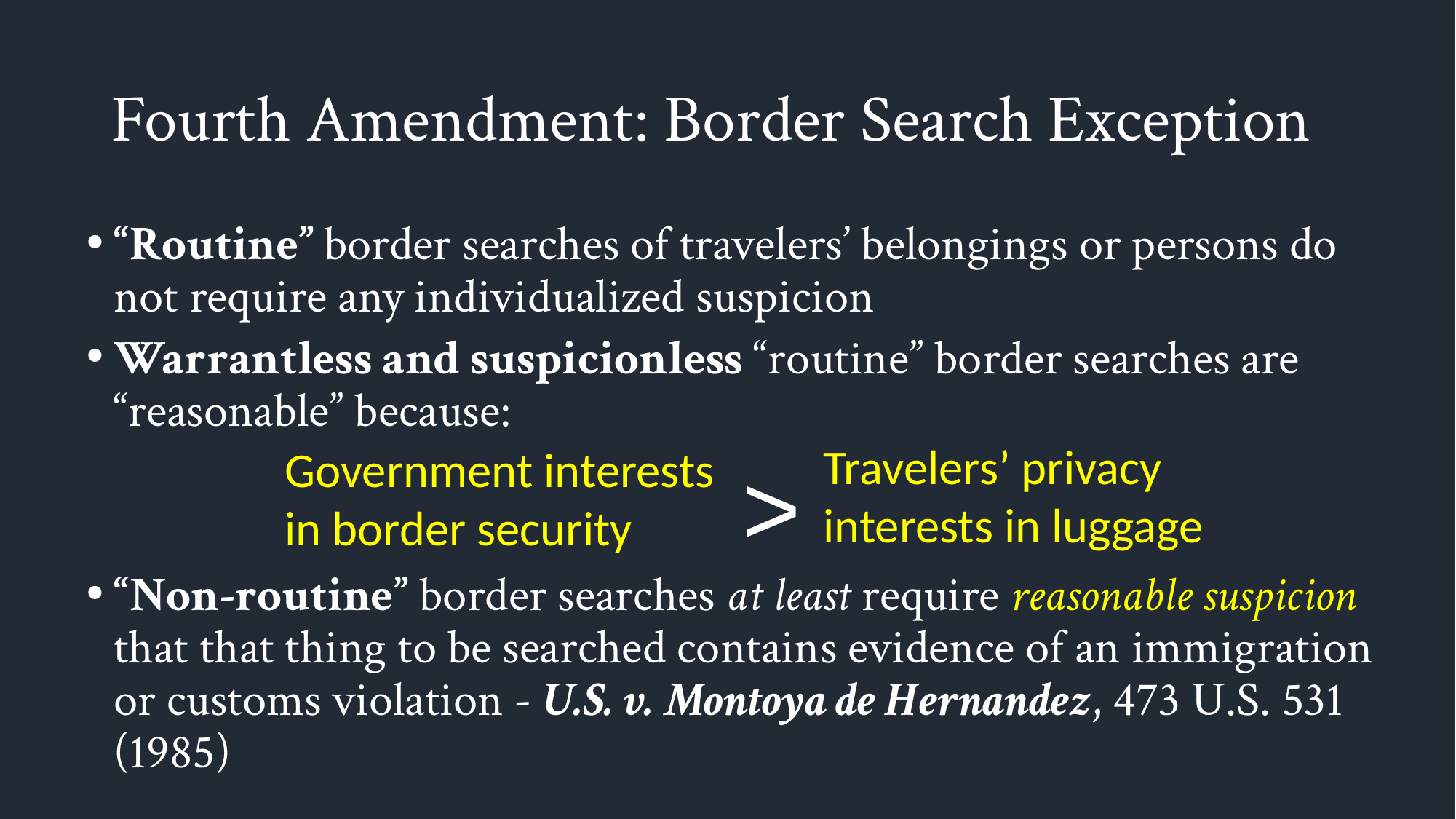

# Fourth Amendment: Border Search Exception
“Routine” border searches of travelers’ belongings or persons do not require any individualized suspicion
Warrantless and suspicionless “routine” border searches are “reasonable” because:

“Non-routine” border searches at least require reasonable suspicion that that thing to be searched contains evidence of an immigration or customs violation - U.S. v. Montoya de Hernandez, 473 U.S. 531 (1985)

Travelers’ privacy interests in luggage

Government interests in border security

>